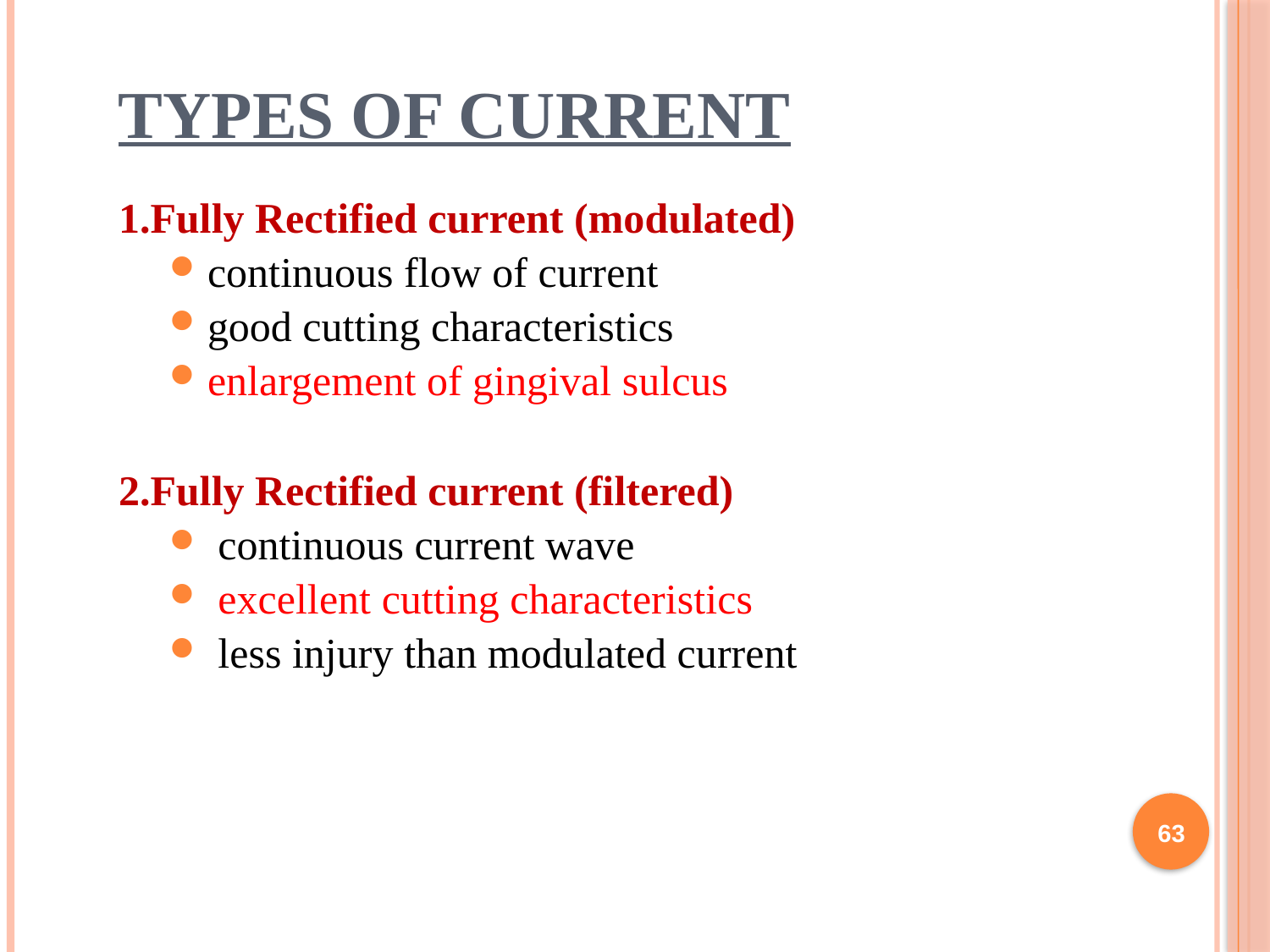

# Types of current
1.Fully Rectified current (modulated)
continuous flow of current
good cutting characteristics
enlargement of gingival sulcus

2.Fully Rectified current (filtered)
 continuous current wave
 excellent cutting characteristics
 less injury than modulated current
63